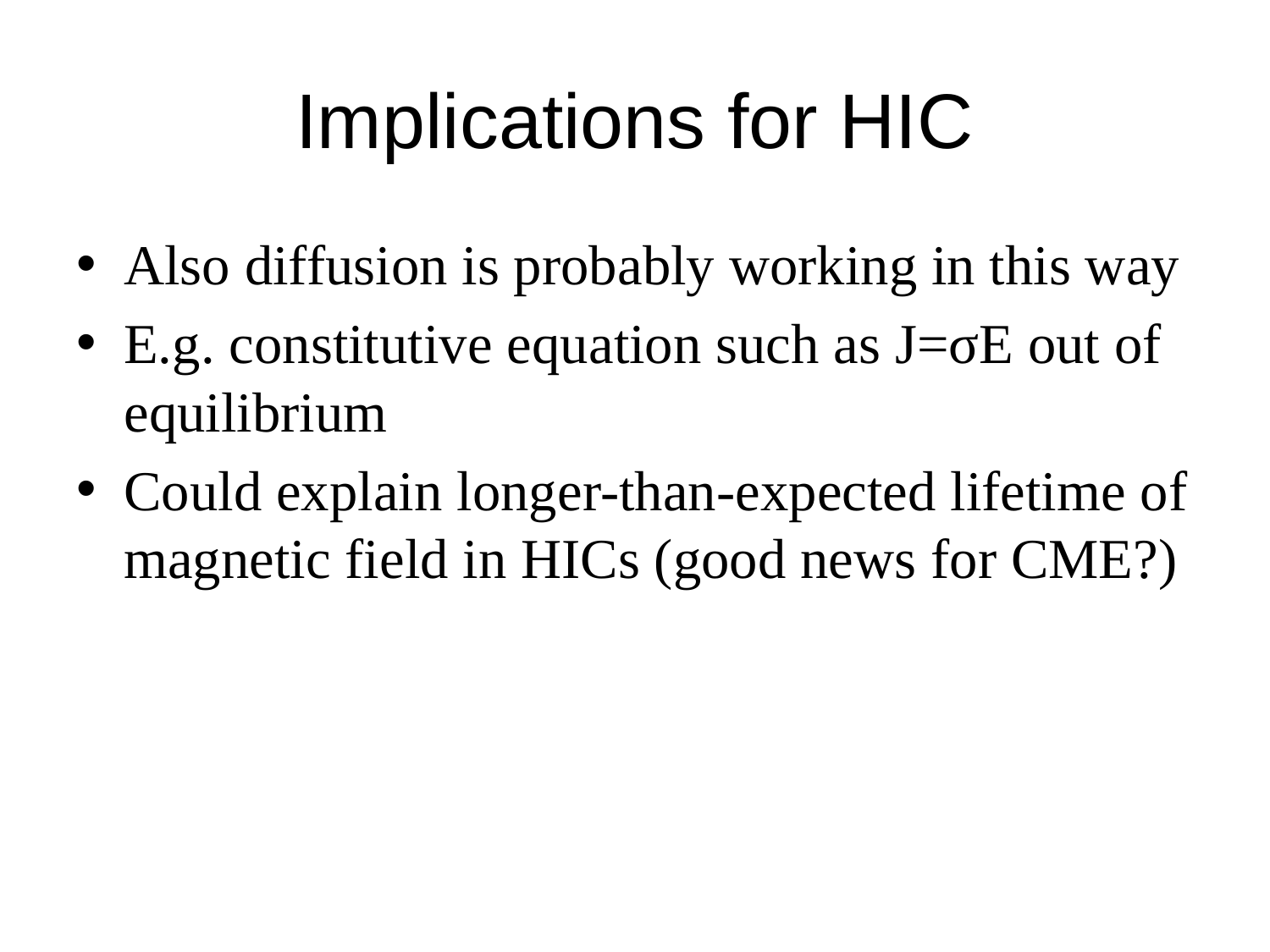

# Implications for HIC
Also diffusion is probably working in this way
E.g. constitutive equation such as J=σE out of equilibrium
Could explain longer-than-expected lifetime of magnetic field in HICs (good news for CME?)